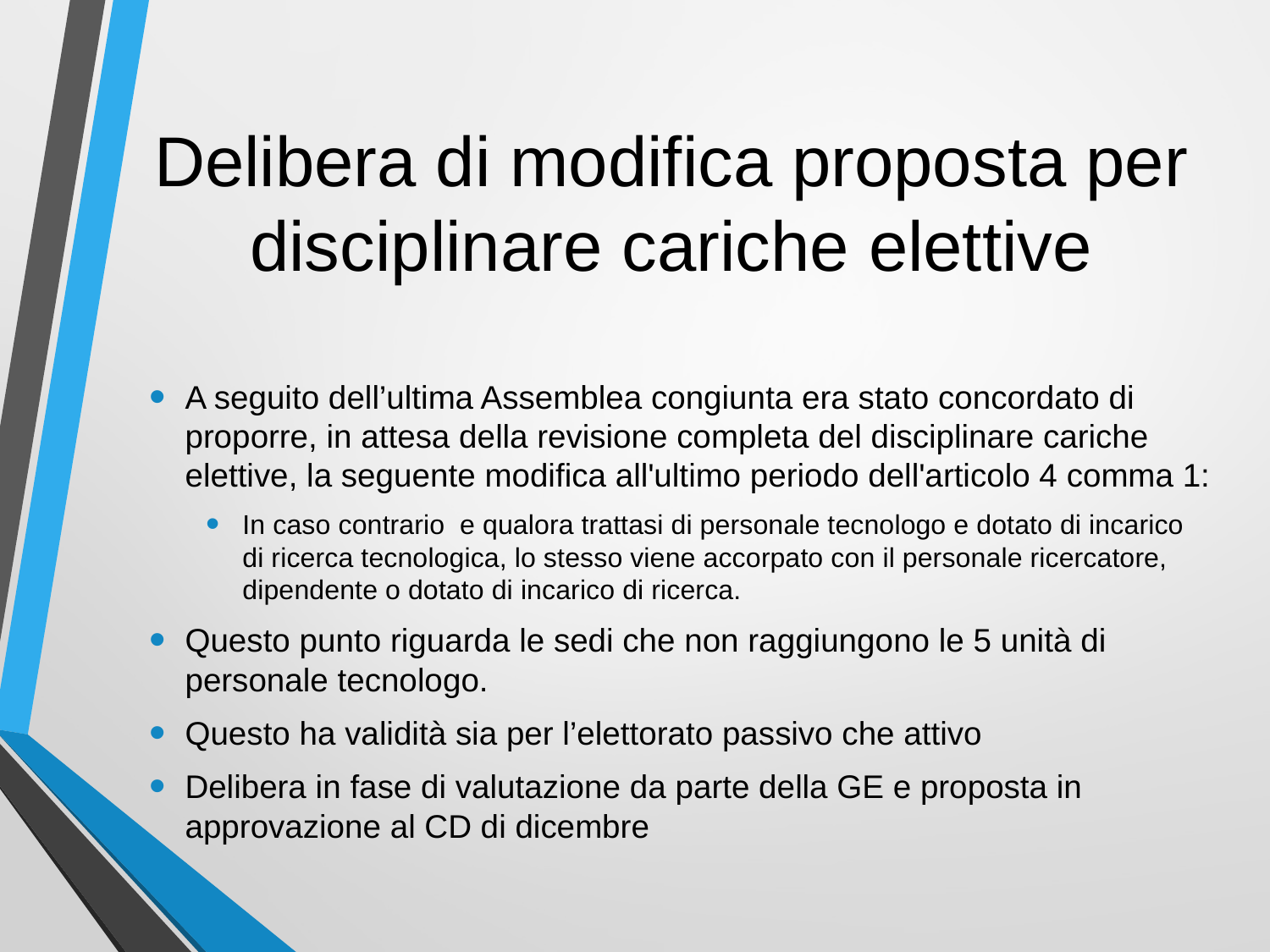

# Delibera di modifica proposta per disciplinare cariche elettive
A seguito dell’ultima Assemblea congiunta era stato concordato di proporre, in attesa della revisione completa del disciplinare cariche elettive, la seguente modifica all'ultimo periodo dell'articolo 4 comma 1:
In caso contrario  e qualora trattasi di personale tecnologo e dotato di incarico di ricerca tecnologica, lo stesso viene accorpato con il personale ricercatore, dipendente o dotato di incarico di ricerca.
Questo punto riguarda le sedi che non raggiungono le 5 unità di personale tecnologo.
Questo ha validità sia per l’elettorato passivo che attivo
Delibera in fase di valutazione da parte della GE e proposta in approvazione al CD di dicembre